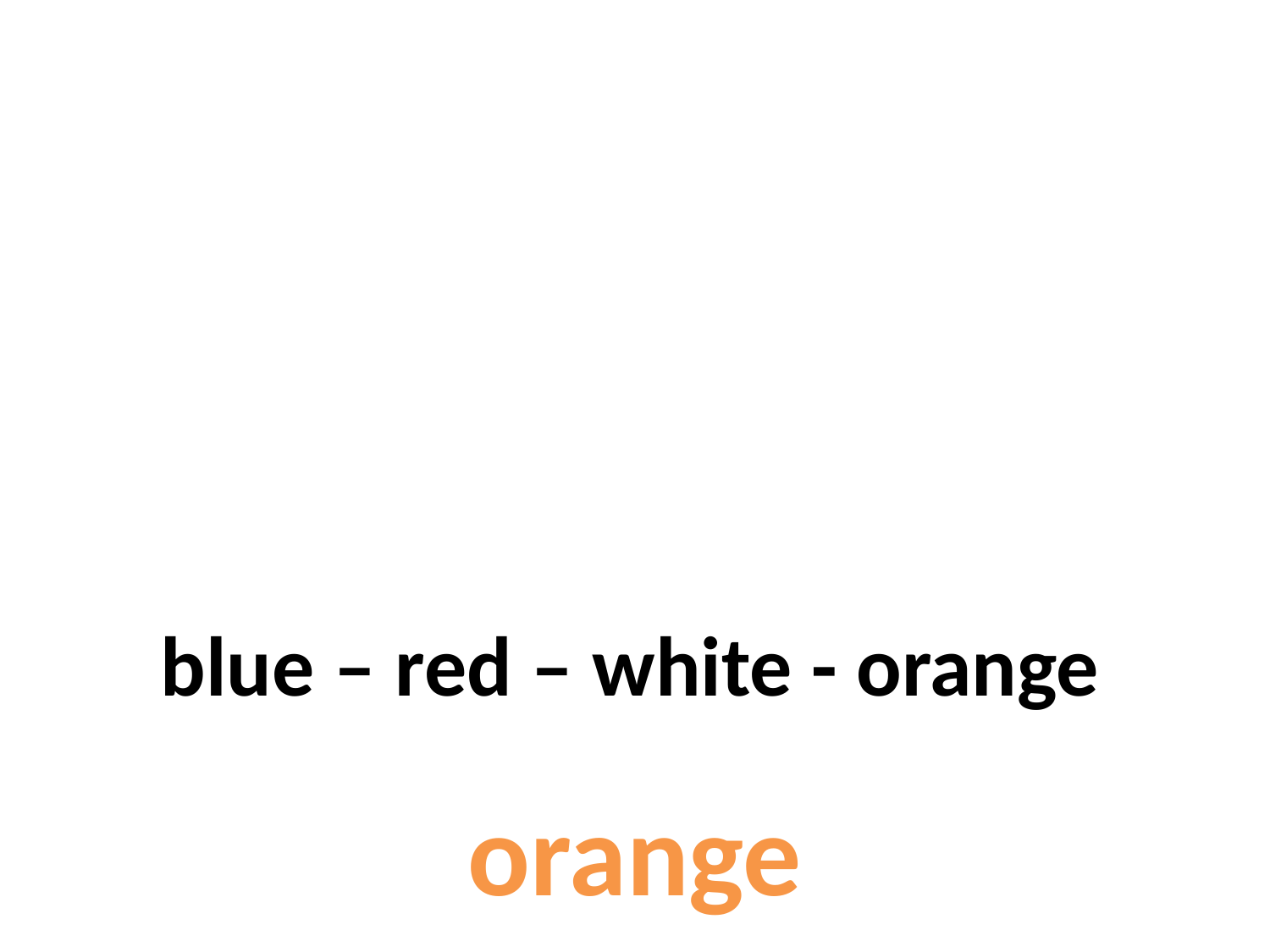

#
blue – red – white - orange
orange